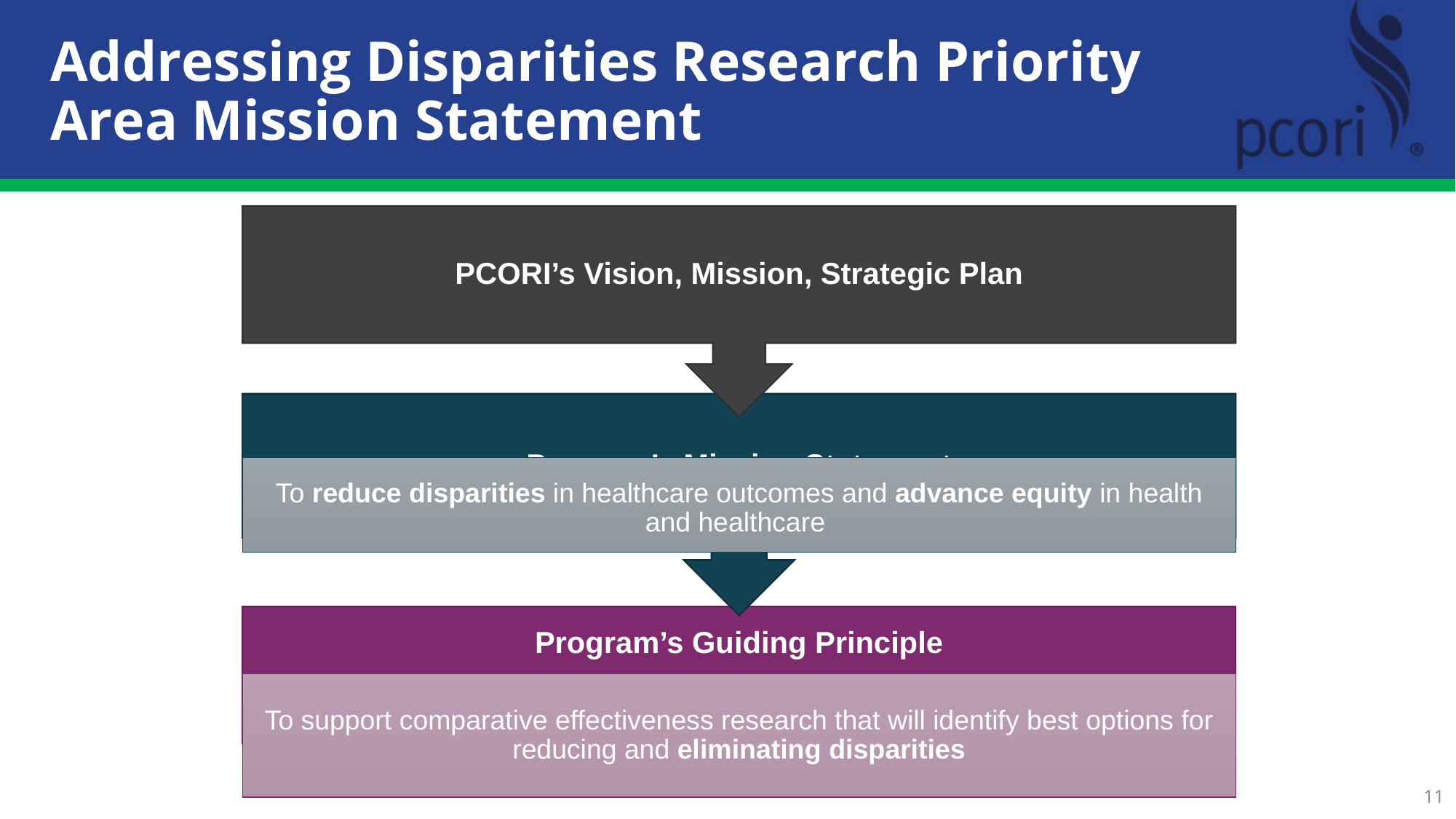

Addressing Disparities Research Priority Area Mission Statement
Program’s Guiding Principle
To support comparative effectiveness research that will identify best options for reducing and eliminating disparities
Program’s Mission Statement

To reduce disparities in healthcare outcomes and advance equity in health and healthcare

PCORI’s Vision, Mission, Strategic Plan
11